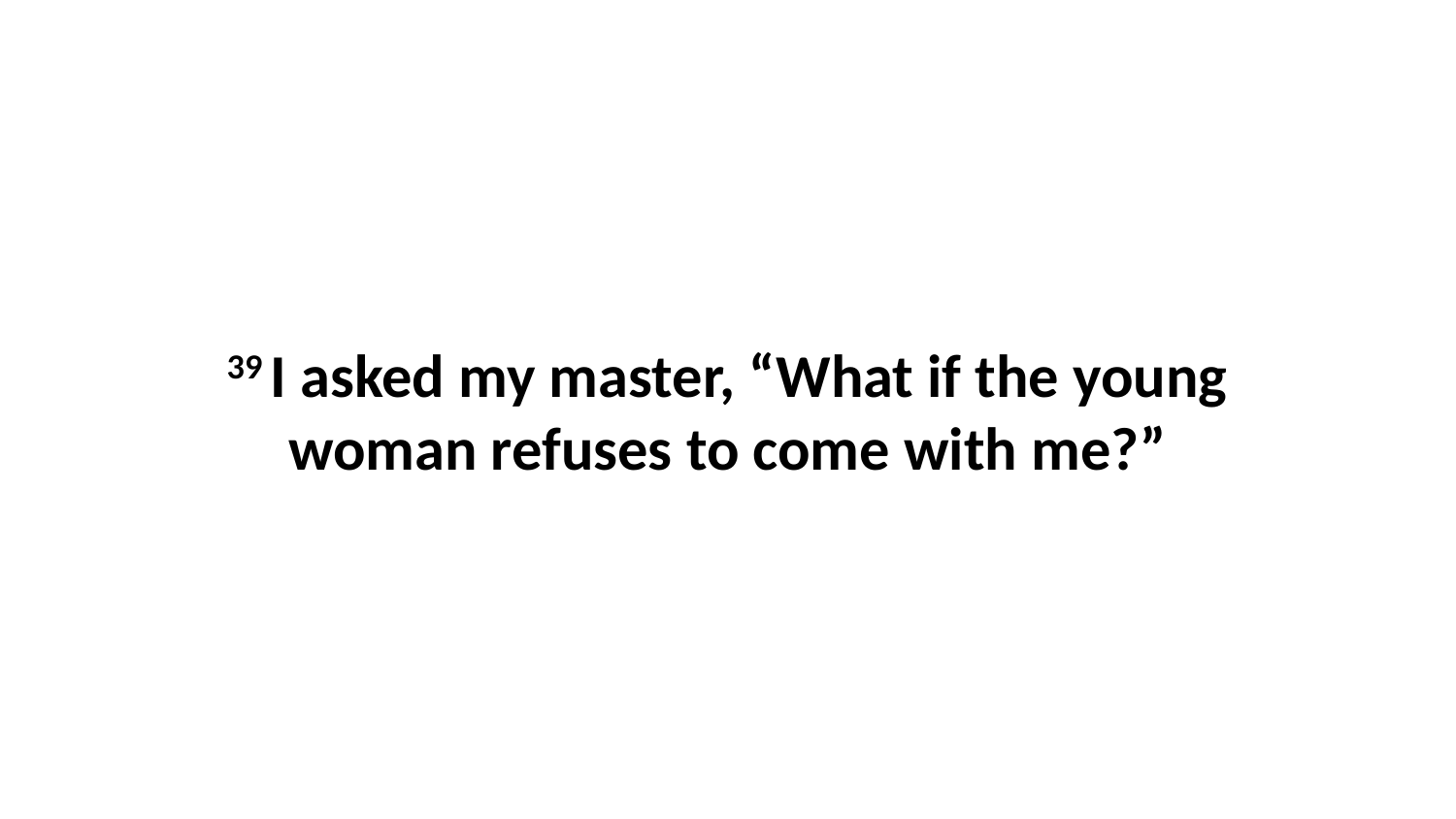

39 I asked my master, “What if the young woman refuses to come with me?”